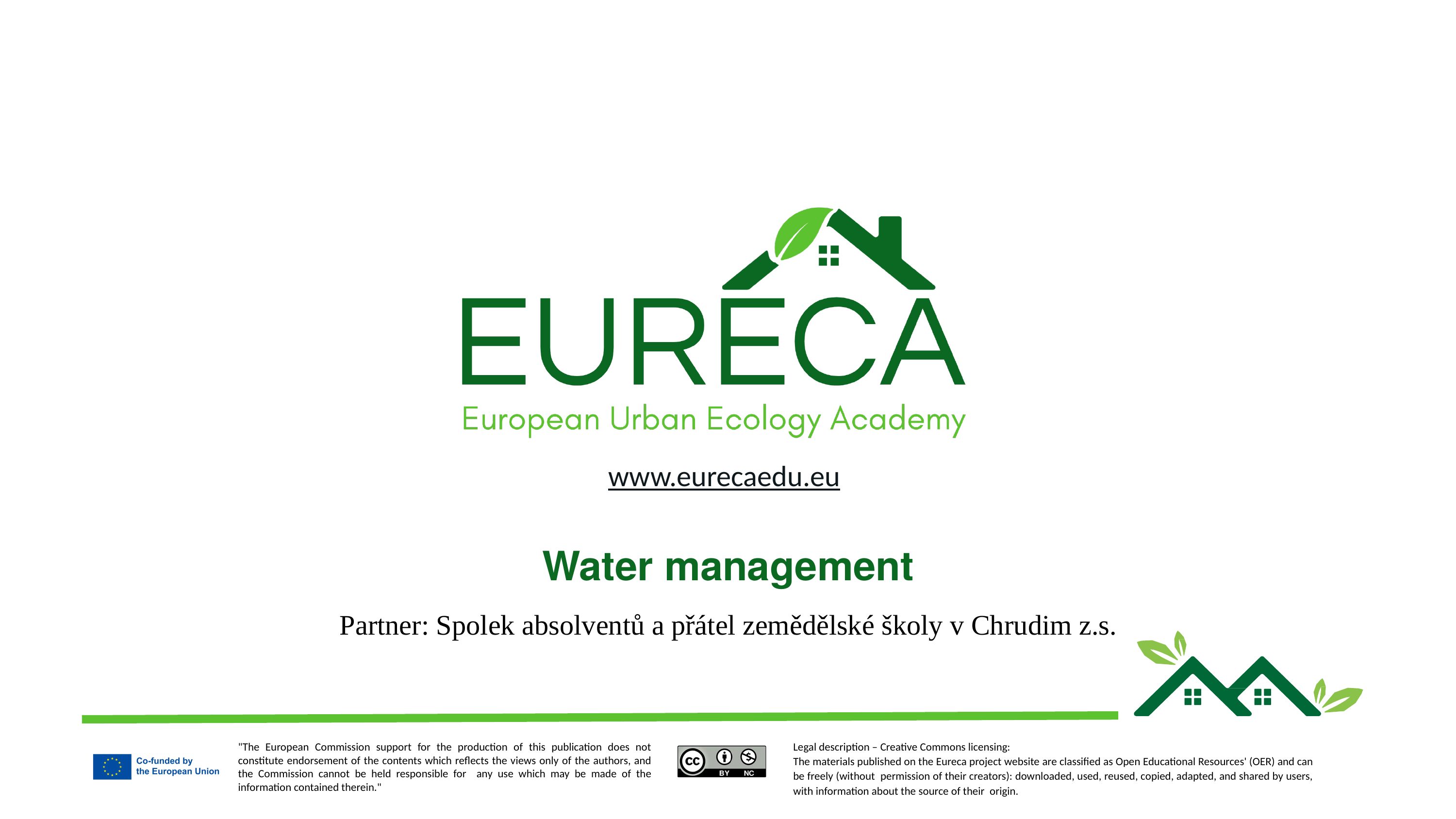

Water management
Partner: Spolek absolventů a přátel zemědělské školy v Chrudim z.s.